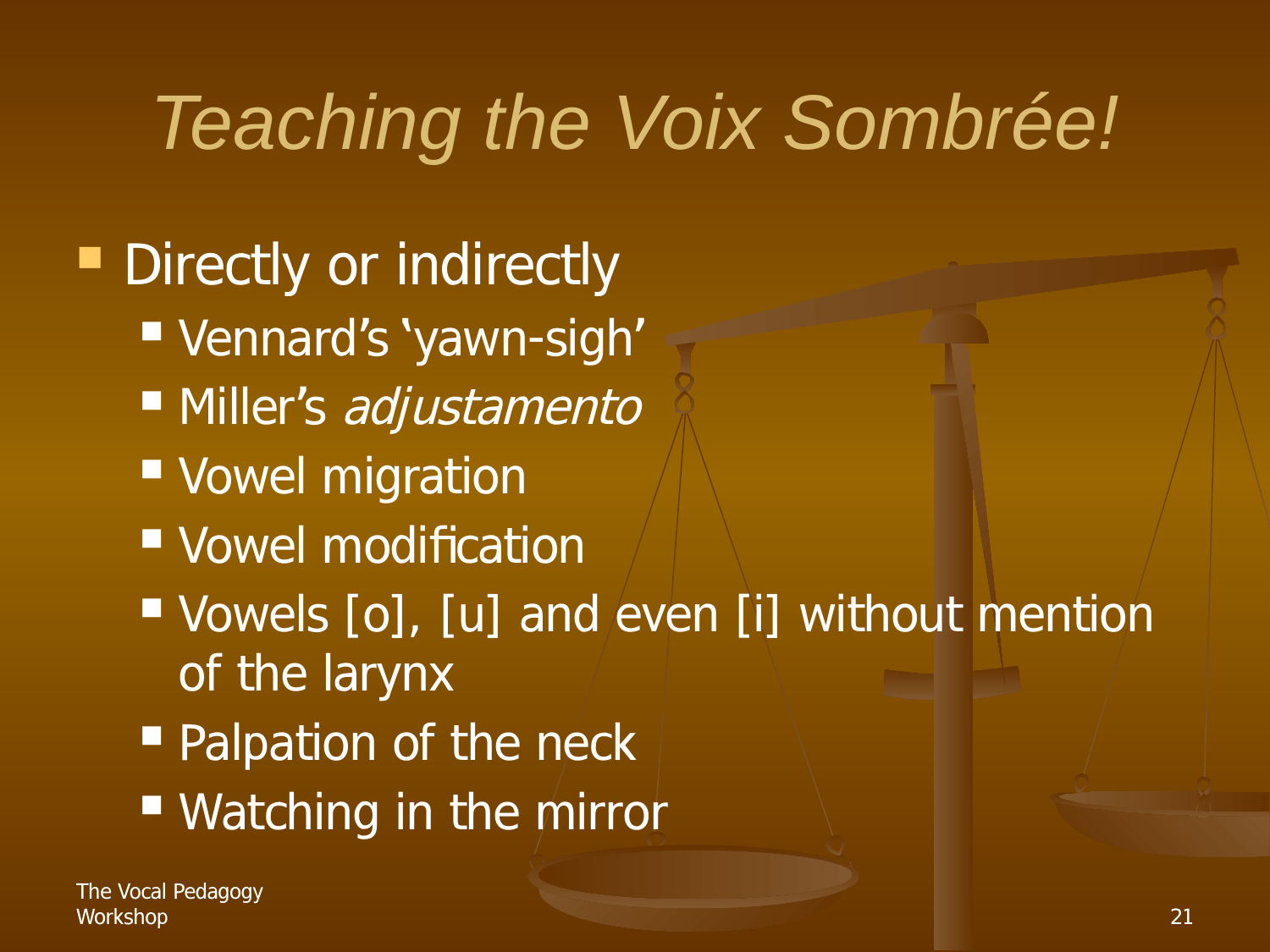

# Teaching the Voix Sombrée!
Directly or indirectly
Vennard’s ‘yawn-sigh’
Miller’s adjustamento
Vowel migration
Vowel modification
Vowels [o], [u] and even [i] without mention of the larynx
Palpation of the neck
Watching in the mirror

The Vocal Pedagogy Workshop
21